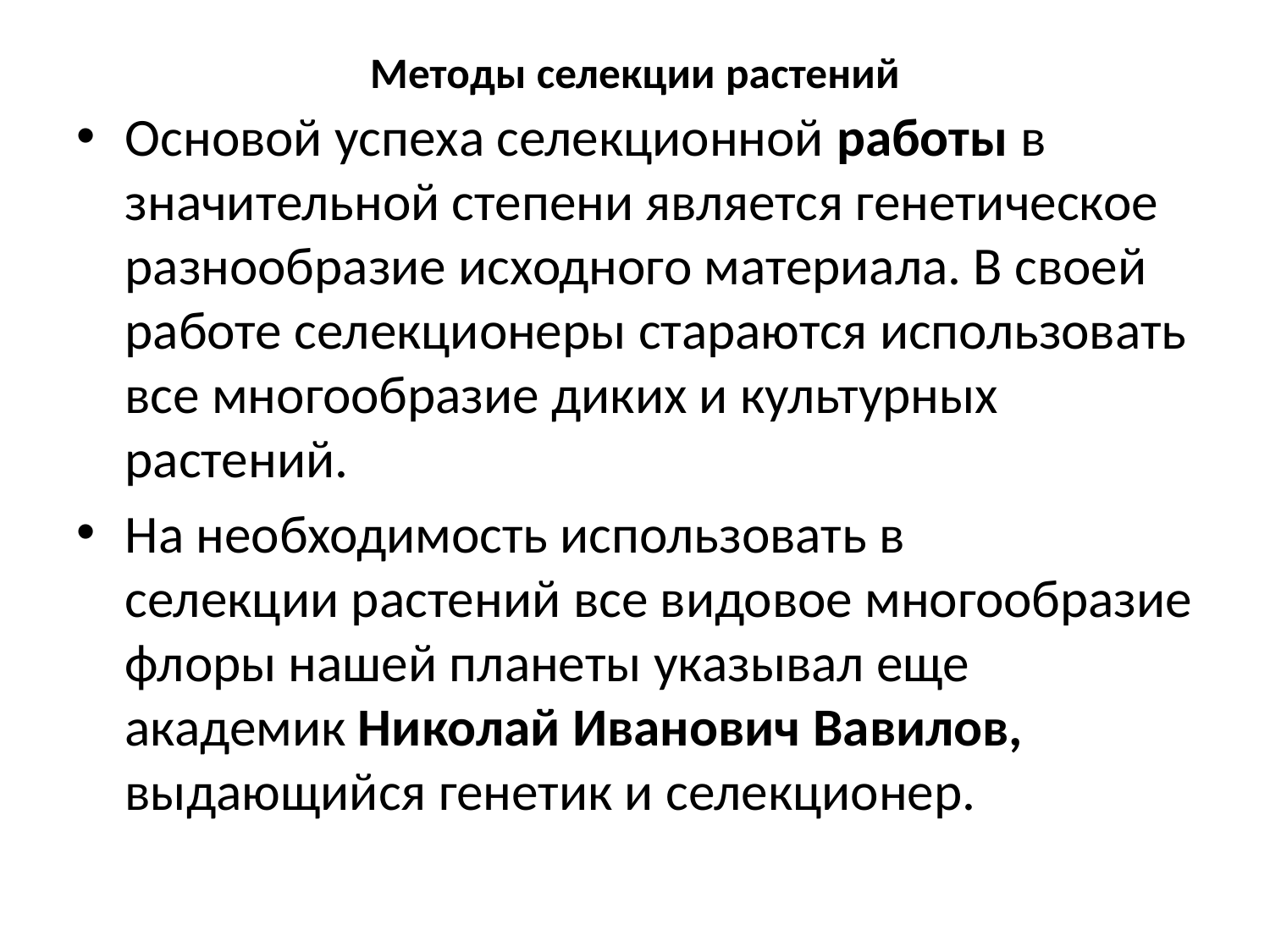

# Методы селекции растений
Основой успеха селекционной работы в значительной степени является генетическое разнообразие исходного материала. В своей работе селекционеры стараются использовать все многообразие диких и культурных растений.
На необходимость использовать в селекции растений все видовое многообразие флоры нашей планеты указывал еще академик Николай Иванович Вавилов, выдающийся генетик и селекционер.